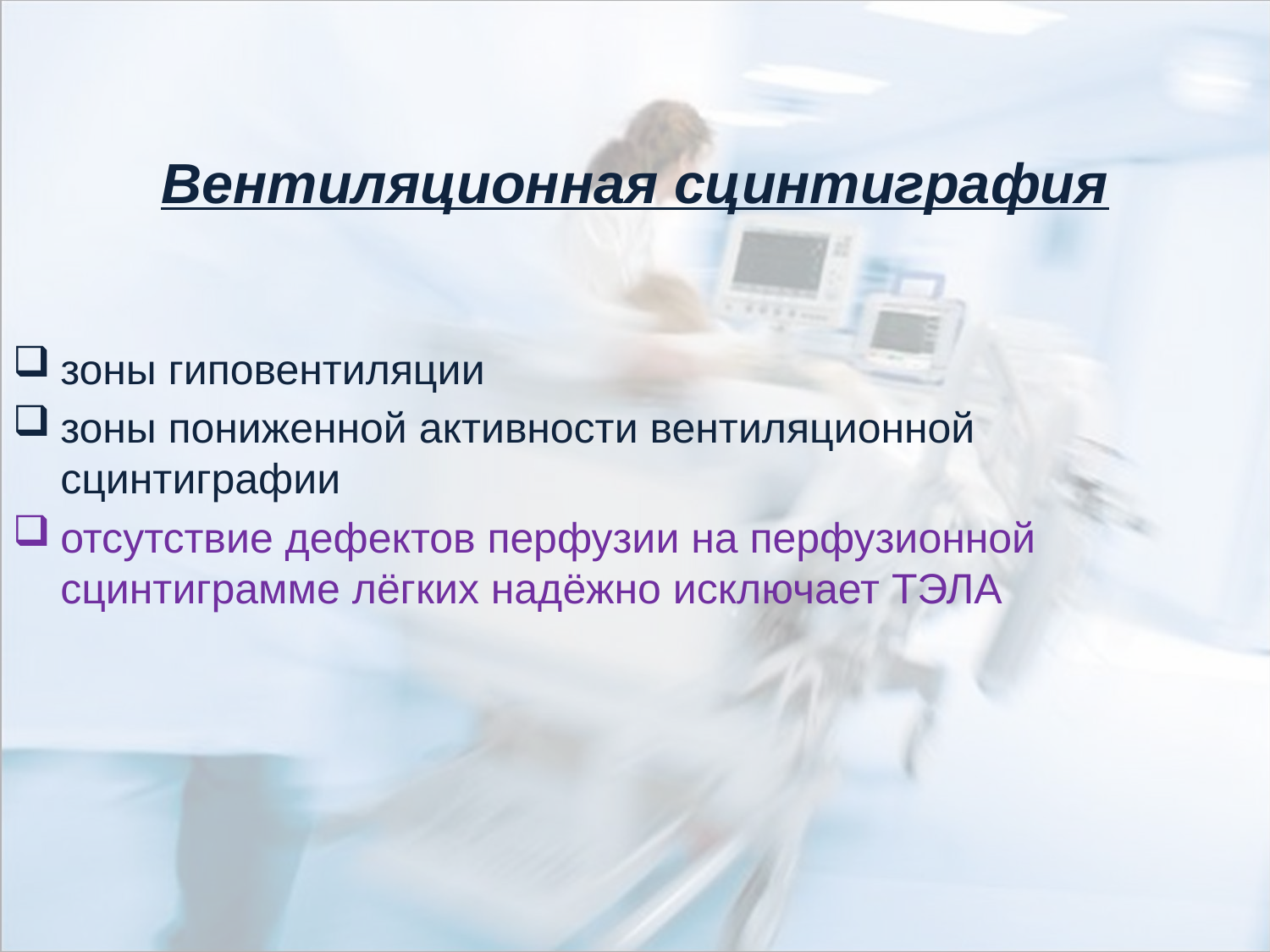

Вентиляционная сцинтиграфия

зоны гиповентиляции
зоны пониженной активности вентиляционной сцинтиграфии
отсутствие дефектов перфузии на перфузионной сцинтиграмме лёгких надёжно исключает ТЭЛА